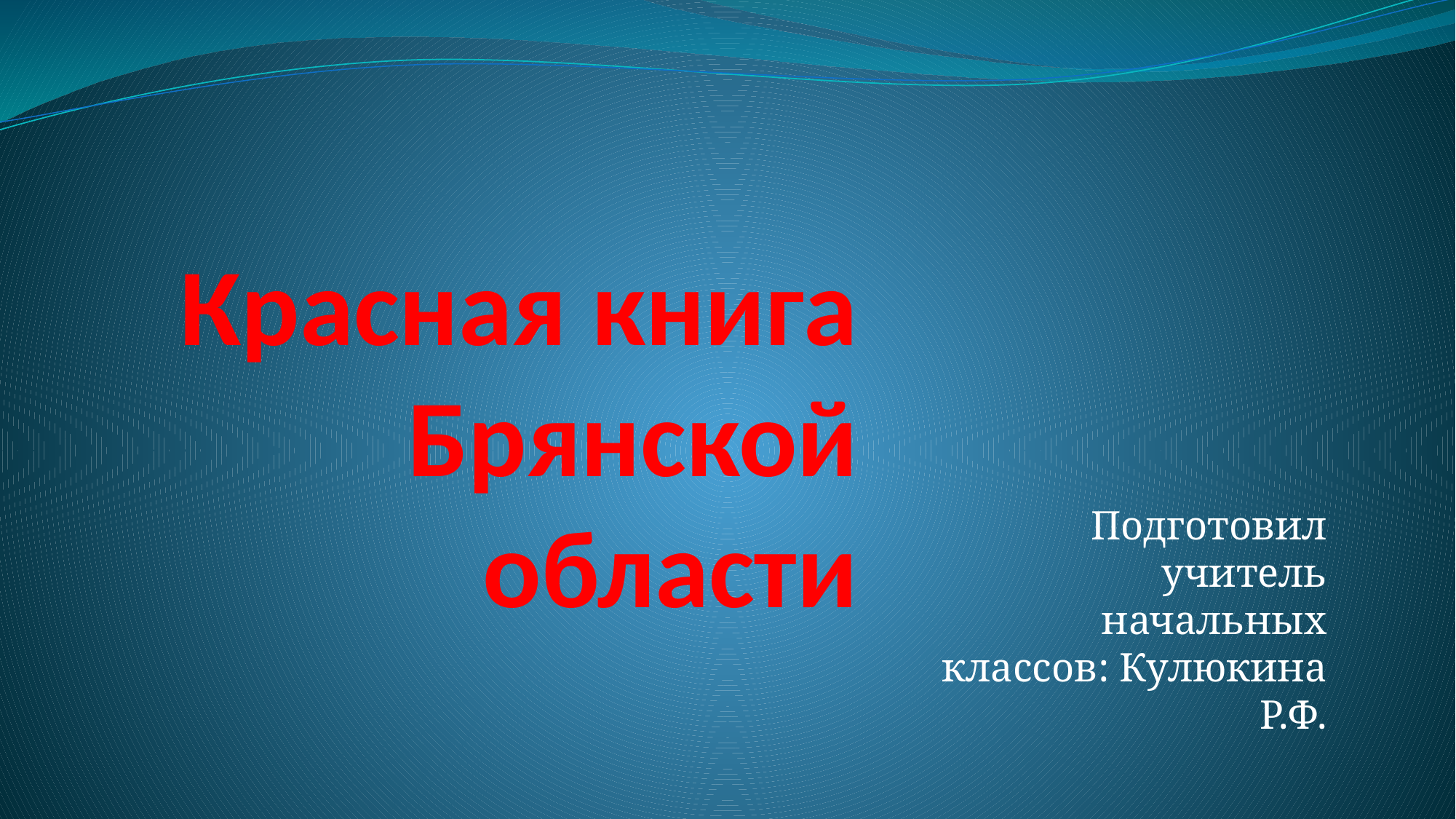

# Красная книга Брянской области
Подготовил учитель начальных классов: Кулюкина Р.Ф.